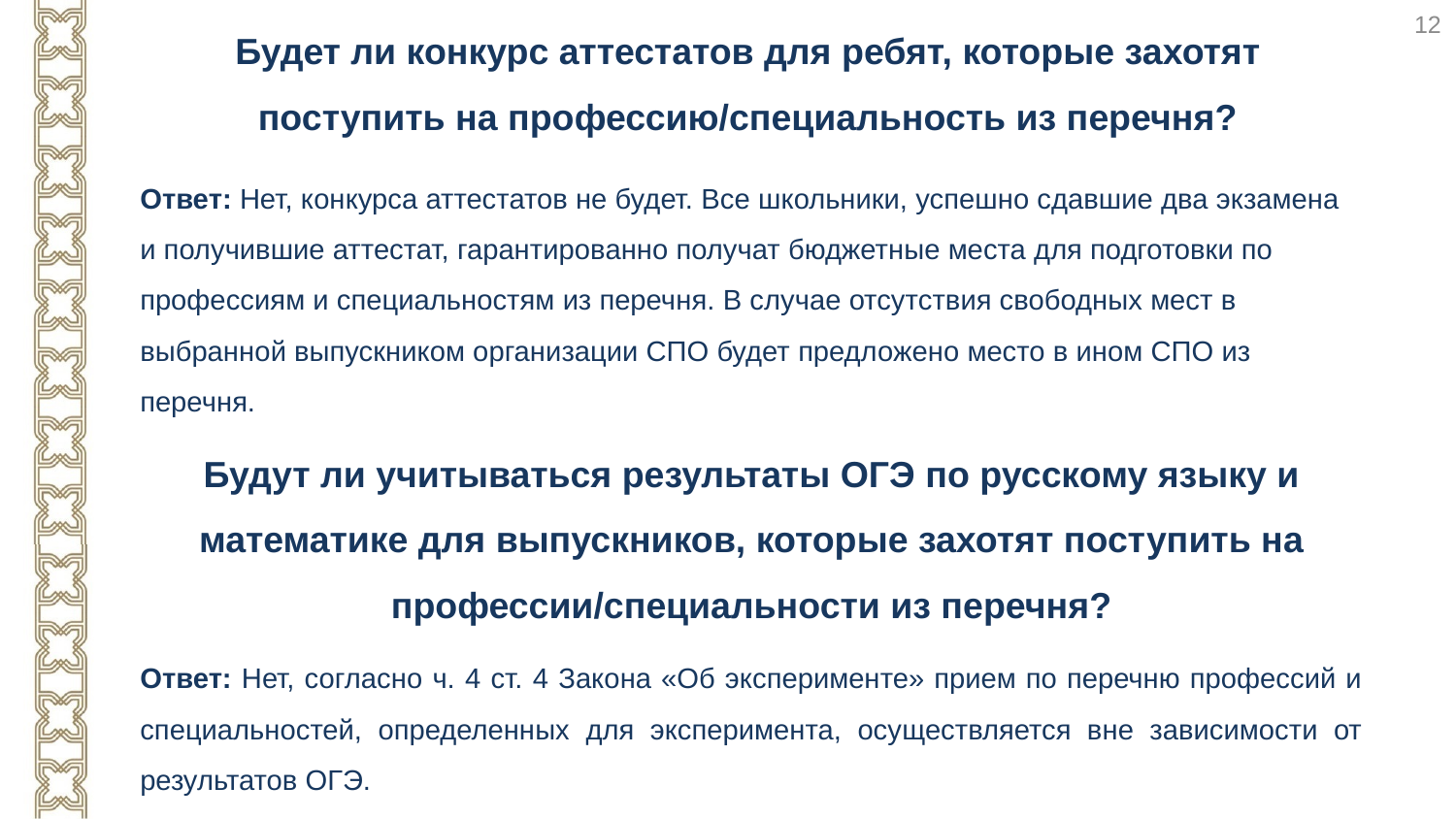

Будет ли конкурс аттестатов для ребят, которые захотят поступить на профессию/специальность из перечня?
12
Ответ: Нет, конкурса аттестатов не будет. Все школьники, успешно сдавшие два экзамена и получившие аттестат, гарантированно получат бюджетные места для подготовки по профессиям и специальностям из перечня. В случае отсутствия свободных мест в выбранной выпускником организации СПО будет предложено место в ином СПО из перечня.
Будут ли учитываться результаты ОГЭ по русскому языку и математике для выпускников, которые захотят поступить на профессии/специальности из перечня?
Ответ: Нет, согласно ч. 4 ст. 4 Закона «Об эксперименте» прием по перечню профессий и специальностей, определенных для эксперимента, осуществляется вне зависимости от результатов ОГЭ.